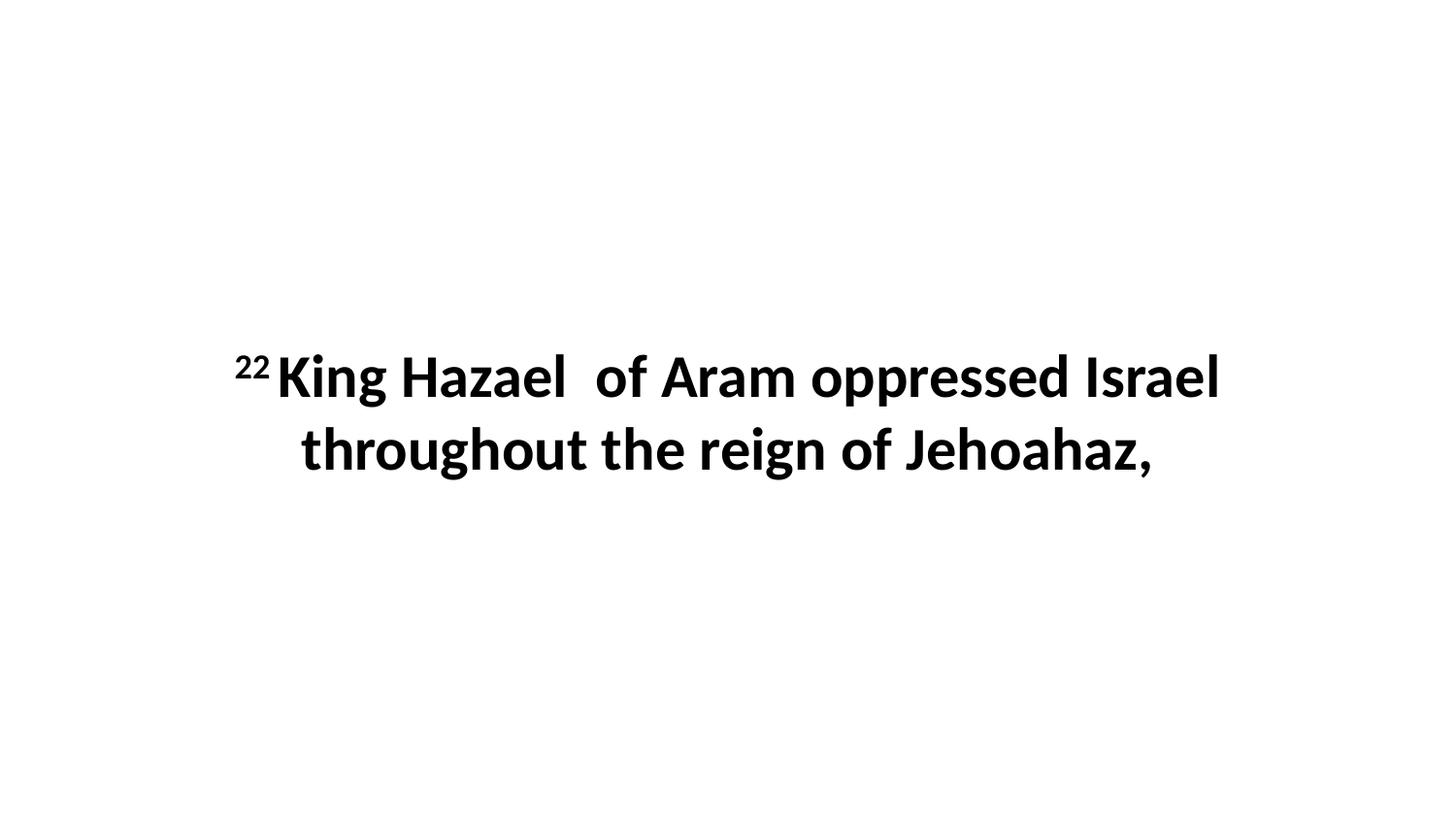

22 King Hazael  of Aram oppressed Israel throughout the reign of Jehoahaz,